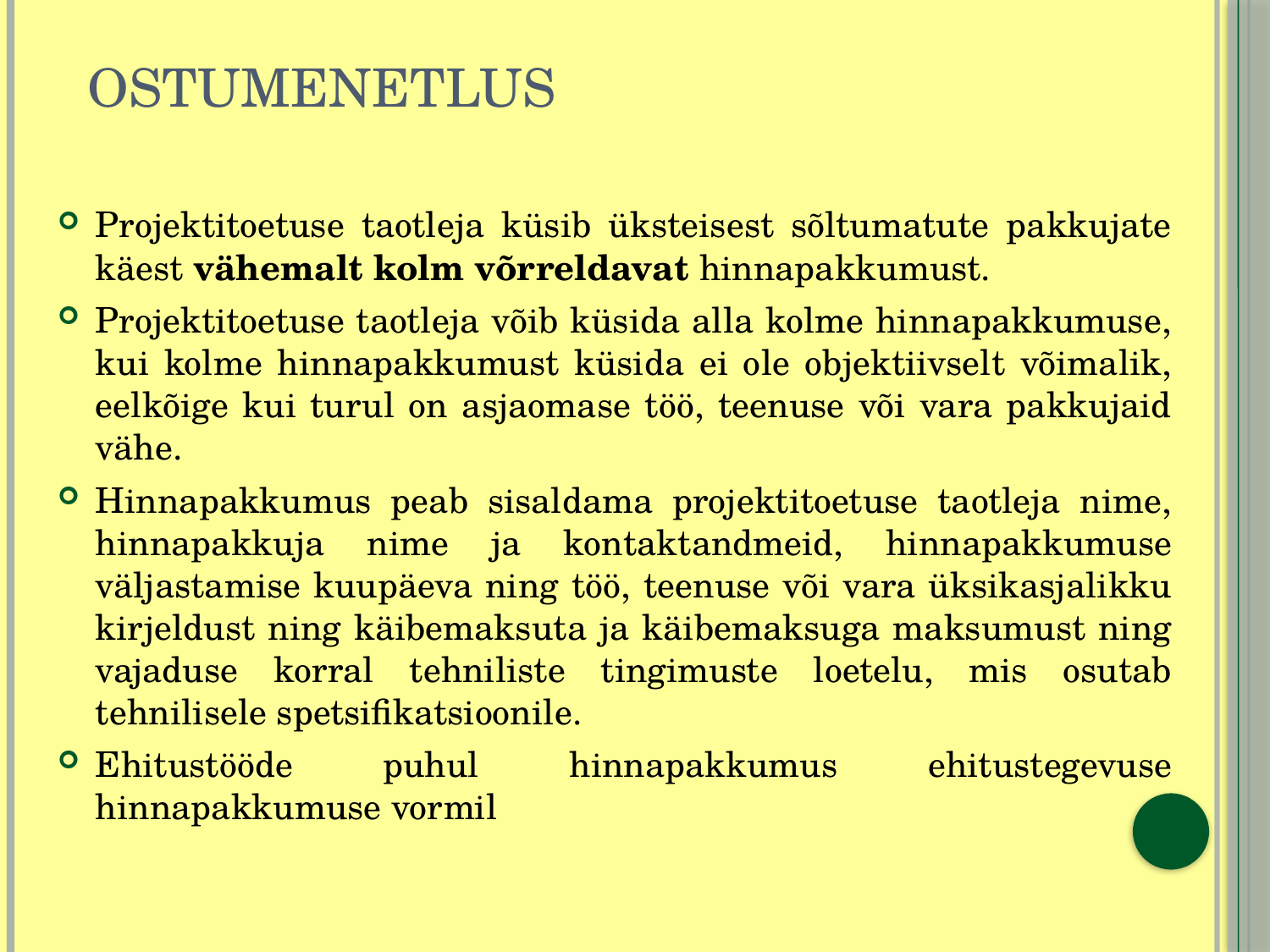

# Ostumenetlus
Projektitoetuse taotleja küsib üksteisest sõltumatute pakkujate käest vähemalt kolm võrreldavat hinnapakkumust.
Projektitoetuse taotleja võib küsida alla kolme hinnapakkumuse, kui kolme hinnapakkumust küsida ei ole objektiivselt võimalik, eelkõige kui turul on asjaomase töö, teenuse või vara pakkujaid vähe.
Hinnapakkumus peab sisaldama projektitoetuse taotleja nime, hinnapakkuja nime ja kontaktandmeid, hinnapakkumuse väljastamise kuupäeva ning töö, teenuse või vara üksikasjalikku kirjeldust ning käibemaksuta ja käibemaksuga maksumust ning vajaduse korral tehniliste tingimuste loetelu, mis osutab tehnilisele spetsifikatsioonile.
Ehitustööde puhul hinnapakkumus ehitustegevuse hinnapakkumuse vormil